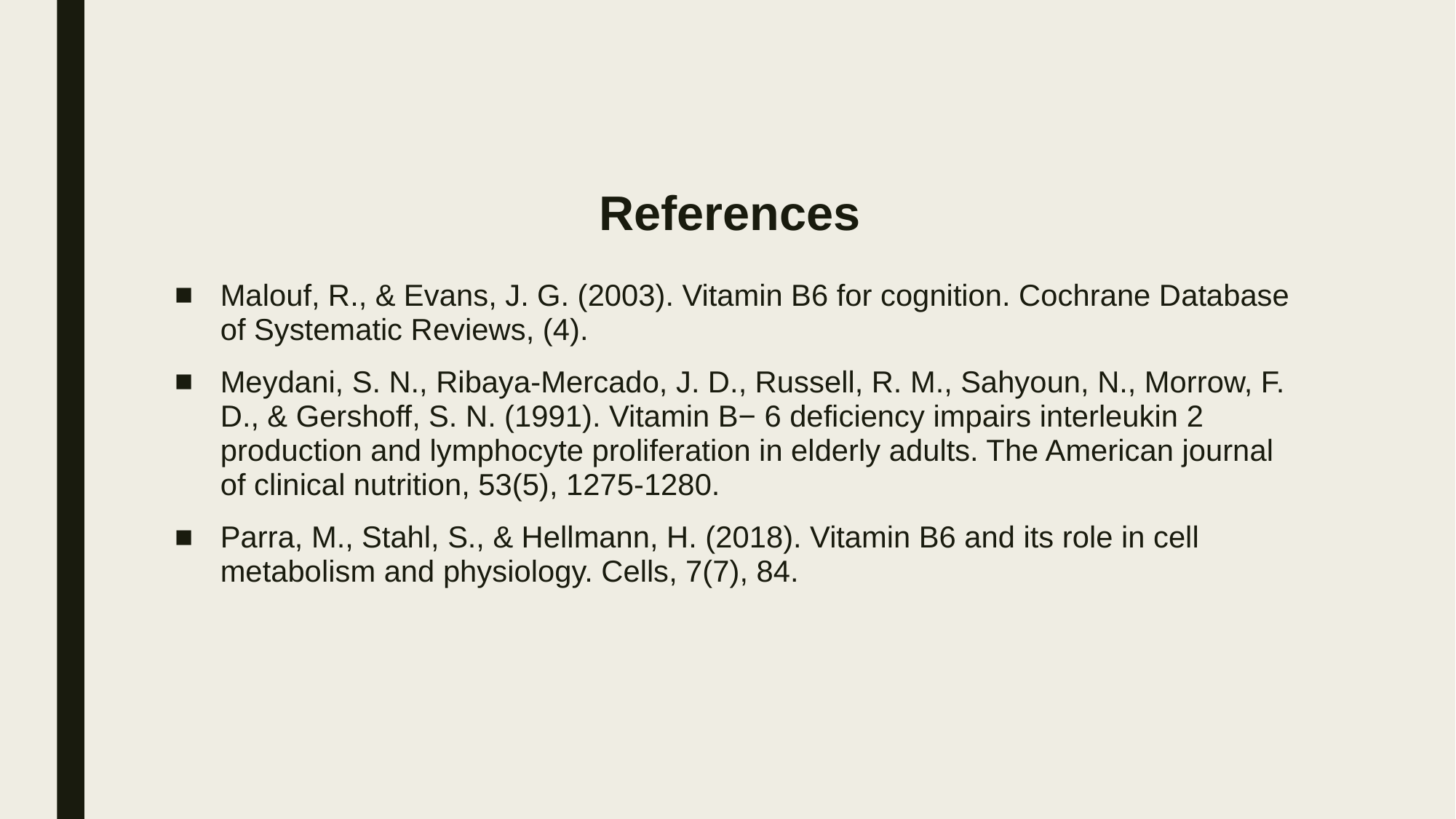

# References
Malouf, R., & Evans, J. G. (2003). Vitamin B6 for cognition. Cochrane Database of Systematic Reviews, (4).
Meydani, S. N., Ribaya-Mercado, J. D., Russell, R. M., Sahyoun, N., Morrow, F. D., & Gershoff, S. N. (1991). Vitamin B− 6 deficiency impairs interleukin 2 production and lymphocyte proliferation in elderly adults. The American journal of clinical nutrition, 53(5), 1275-1280.
Parra, M., Stahl, S., & Hellmann, H. (2018). Vitamin B6 and its role in cell metabolism and physiology. Cells, 7(7), 84.